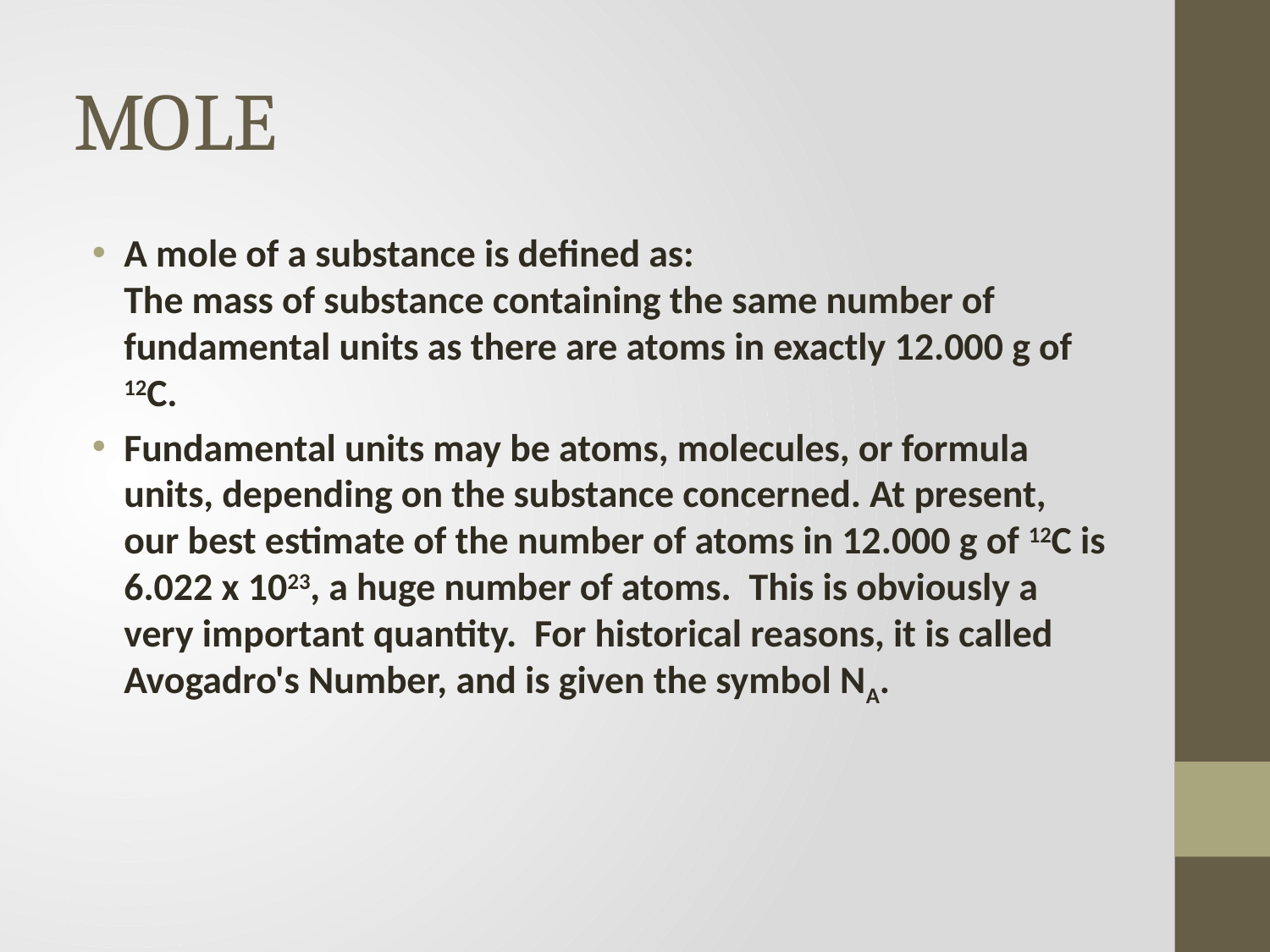

# MOLE
A mole of a substance is defined as:
The mass of substance containing the same number of fundamental units as there are atoms in exactly 12.000 g of 12C.
Fundamental units may be atoms, molecules, or formula units, depending on the substance concerned. At present, our best estimate of the number of atoms in 12.000 g of 12C is 6.022 x 1023, a huge number of atoms.  This is obviously a very important quantity.  For historical reasons, it is called Avogadro's Number, and is given the symbol NA.